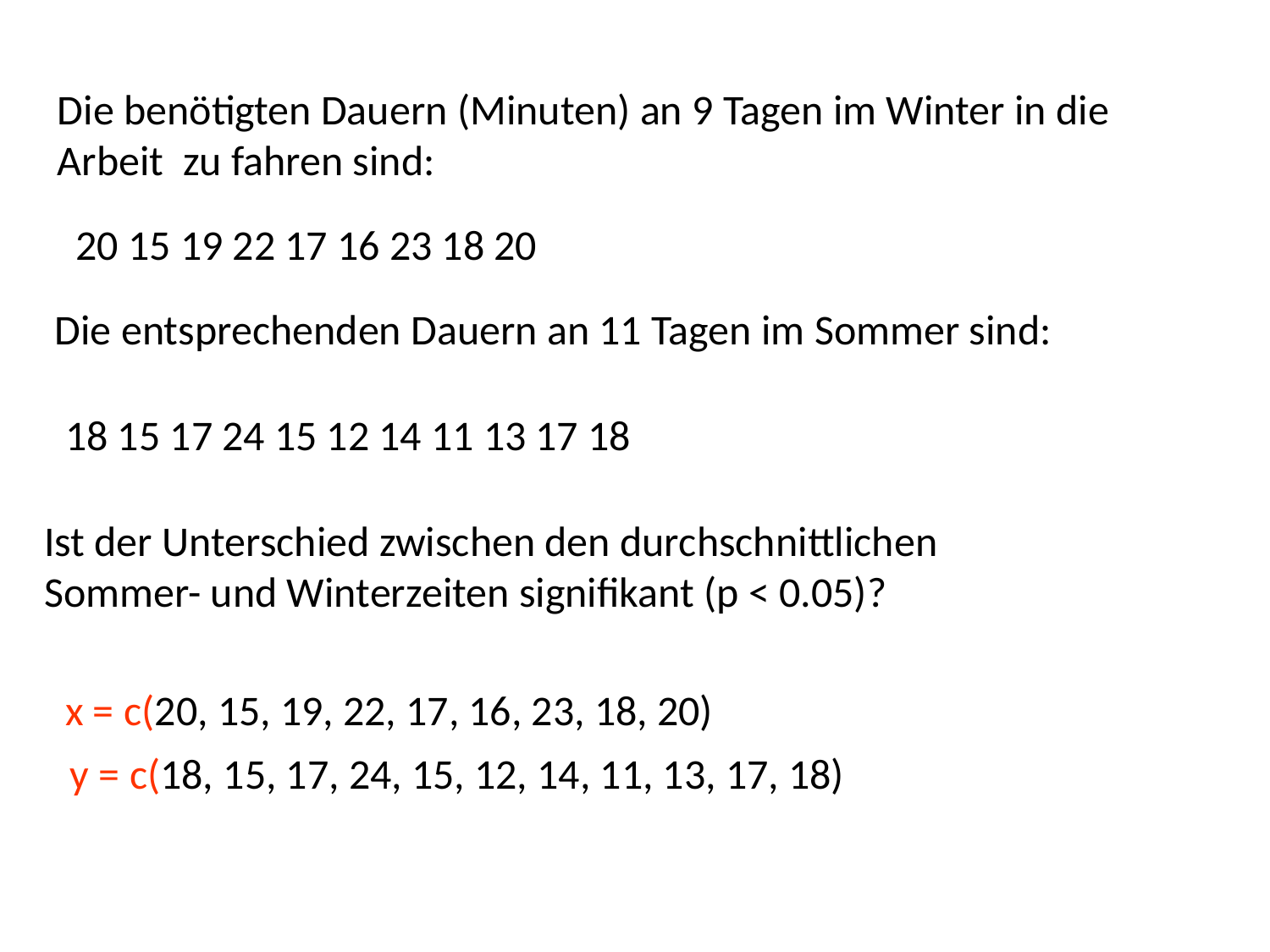

Die benötigten Dauern (Minuten) an 9 Tagen im Winter in die Arbeit  zu fahren sind:
20 15 19 22 17 16 23 18 20
Die entsprechenden Dauern an 11 Tagen im Sommer sind:
18 15 17 24 15 12 14 11 13 17 18
Ist der Unterschied zwischen den durchschnittlichen Sommer- und Winterzeiten signifikant (p < 0.05)?
x = c(20, 15, 19, 22, 17, 16, 23, 18, 20)
y = c(18, 15, 17, 24, 15, 12, 14, 11, 13, 17, 18)